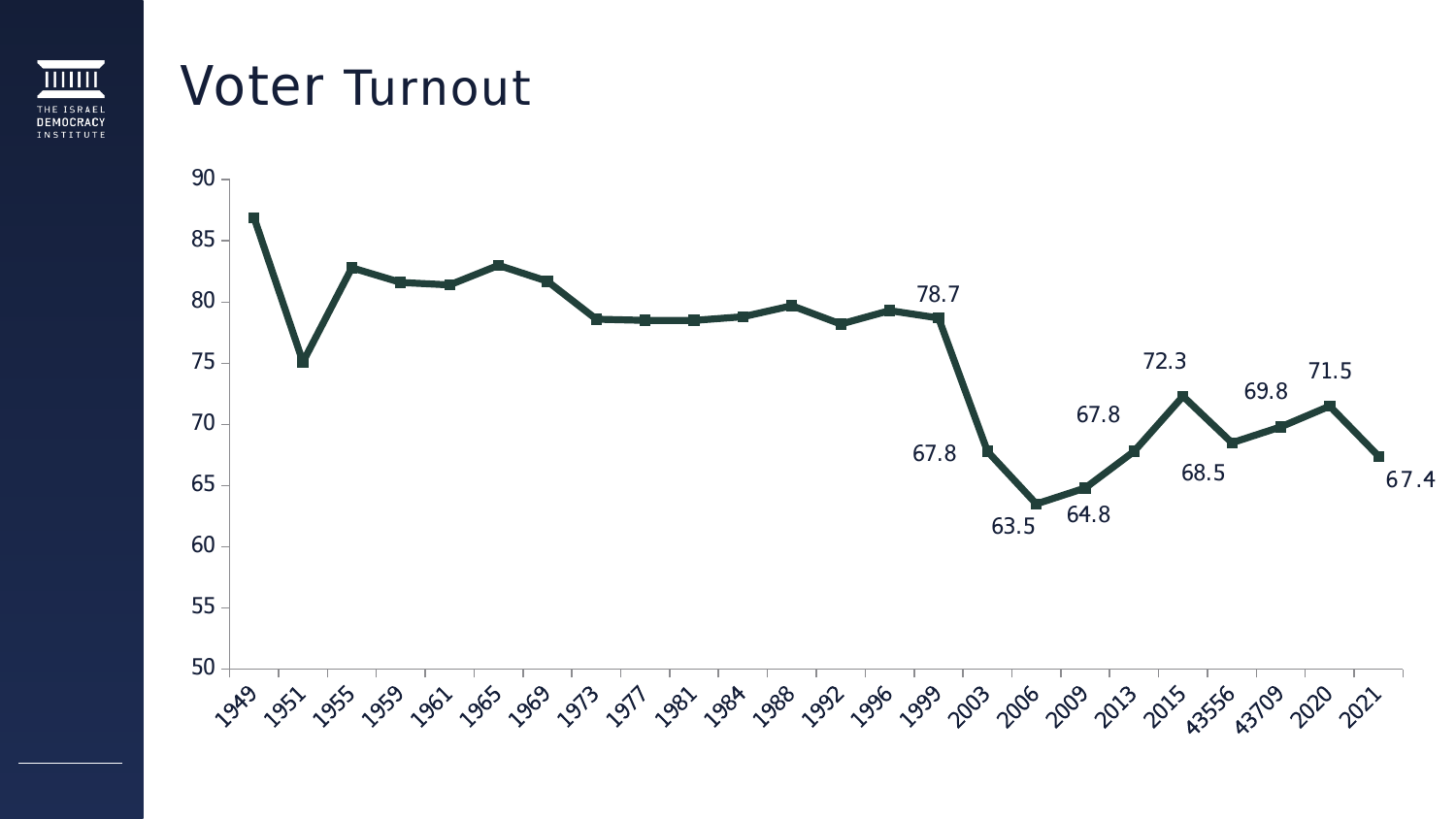

# Voter Turnout

### Chart

| Category | Column1 |
|---|---|
| 1949 | 86.9 |
| 1951 | 75.1 |
| 1955 | 82.8 |
| 1959 | 81.6 |
| 1961 | 81.4 |
| 1965 | 83.0 |
| 1969 | 81.7 |
| 1973 | 78.6 |
| 1977 | 78.5 |
| 1981 | 78.5 |
| 1984 | 78.8 |
| 1988 | 79.7 |
| 1992 | 78.2 |
| 1996 | 79.3 |
| 1999 | 78.7 |
| 2003 | 67.8 |
| 2006 | 63.5 |
| 2009 | 64.8 |
| 2013 | 67.8 |
| 2015 | 72.3 |
| 43556 | 68.5 |
| 43709 | 69.8 |
| 2020 | 71.5 |
| 2021 | 67.4 |